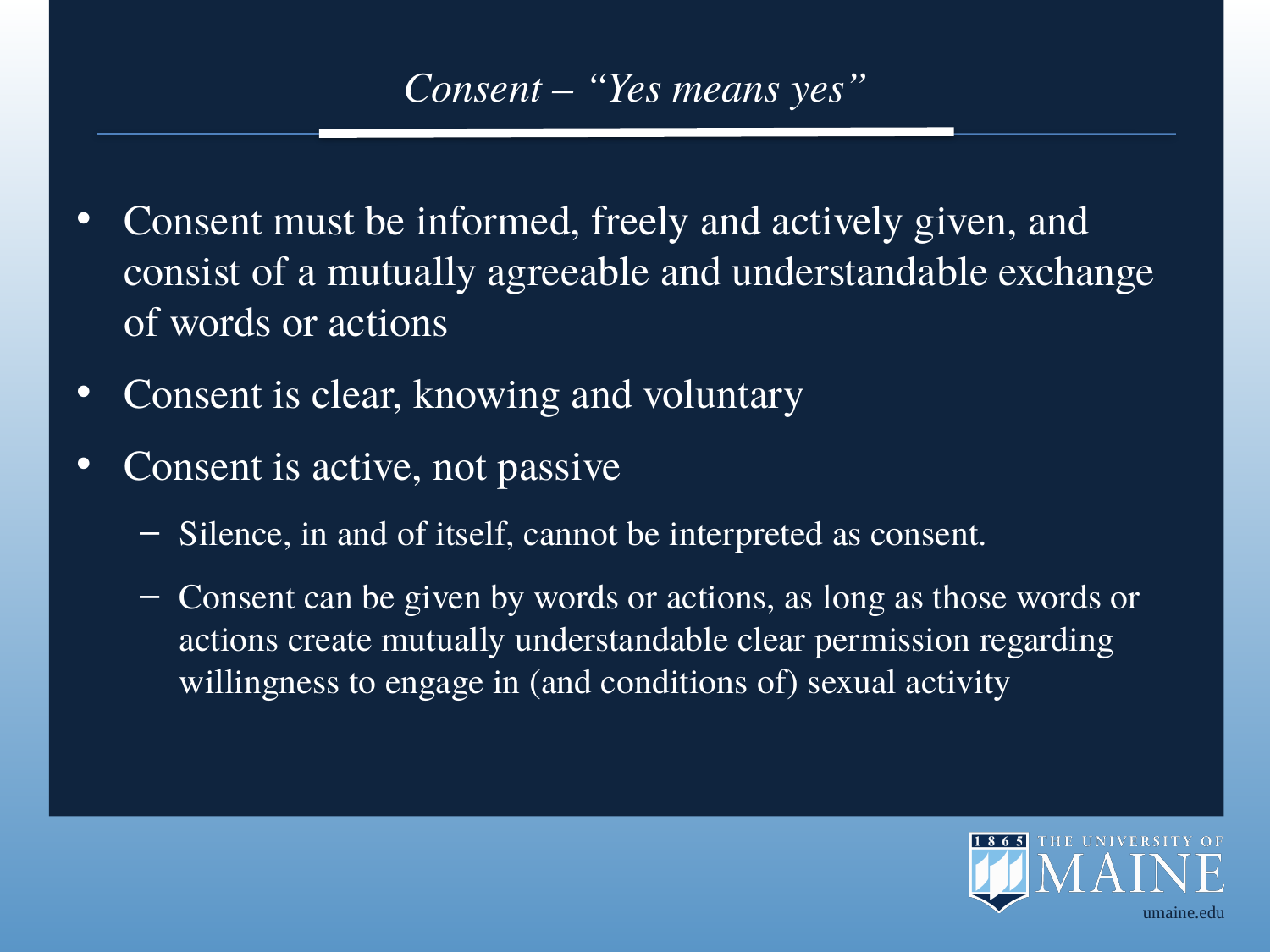

# Consent – “Yes means yes”
Consent must be informed, freely and actively given, and consist of a mutually agreeable and understandable exchange of words or actions
Consent is clear, knowing and voluntary
Consent is active, not passive
Silence, in and of itself, cannot be interpreted as consent.
Consent can be given by words or actions, as long as those words or actions create mutually understandable clear permission regarding willingness to engage in (and conditions of) sexual activity